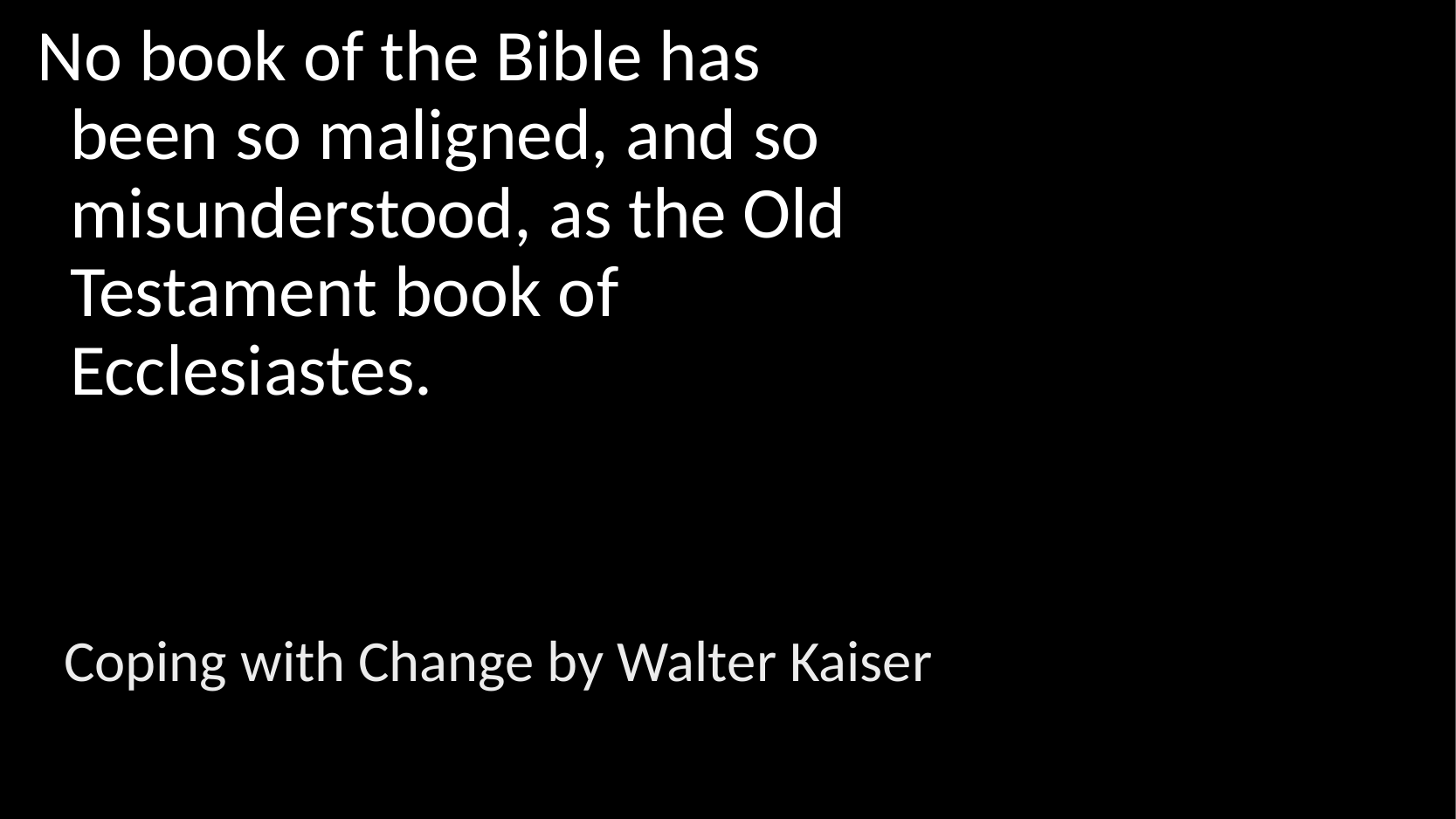

No book of the Bible has been so maligned, and so misunderstood, as the Old Testament book of Ecclesiastes.
Coping with Change by Walter Kaiser